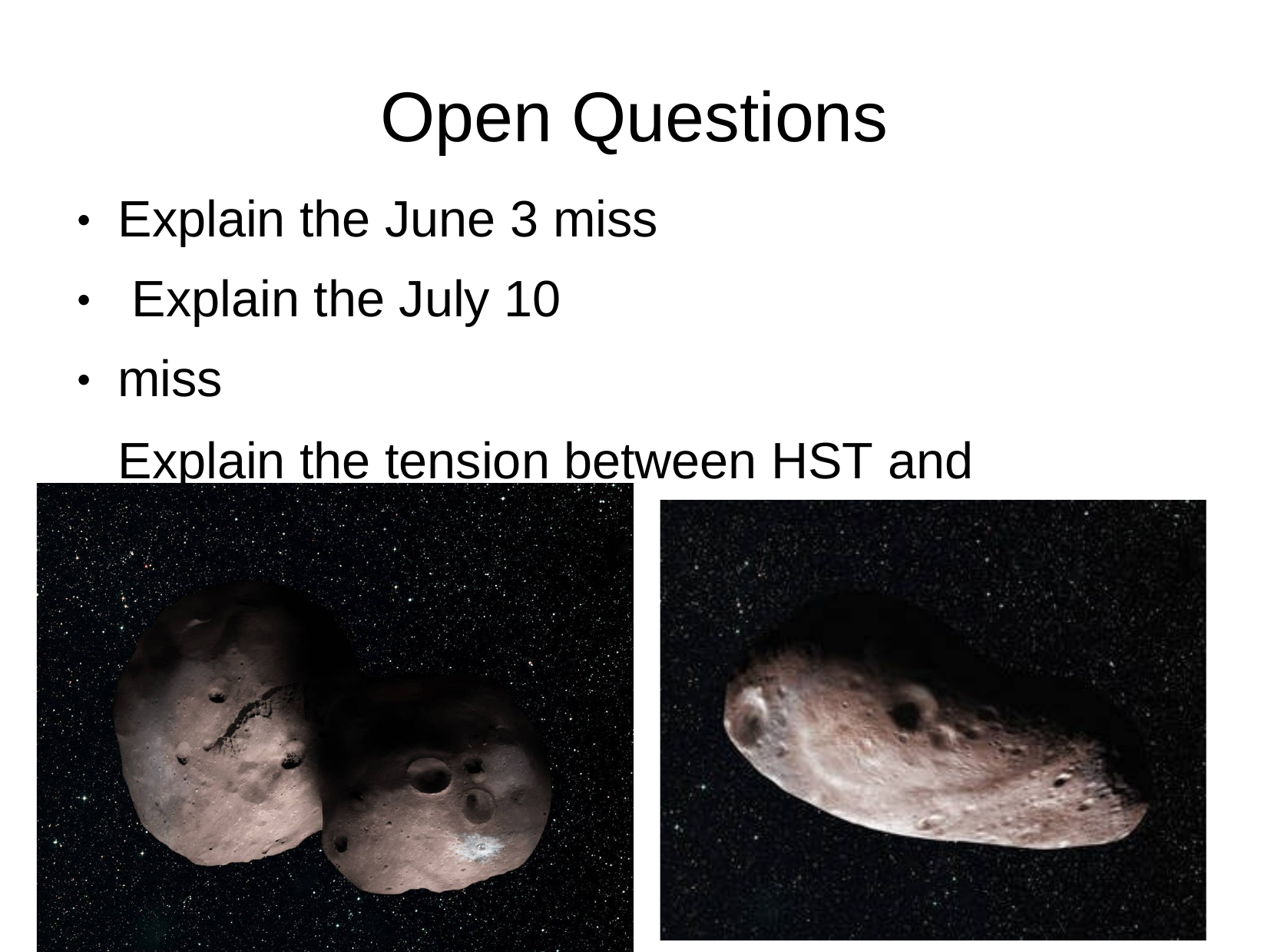

# Open Questions
Explain the June 3 miss  Explain the July 10 miss
Explain the tension between HST and  occultation astrometry
●
●
●